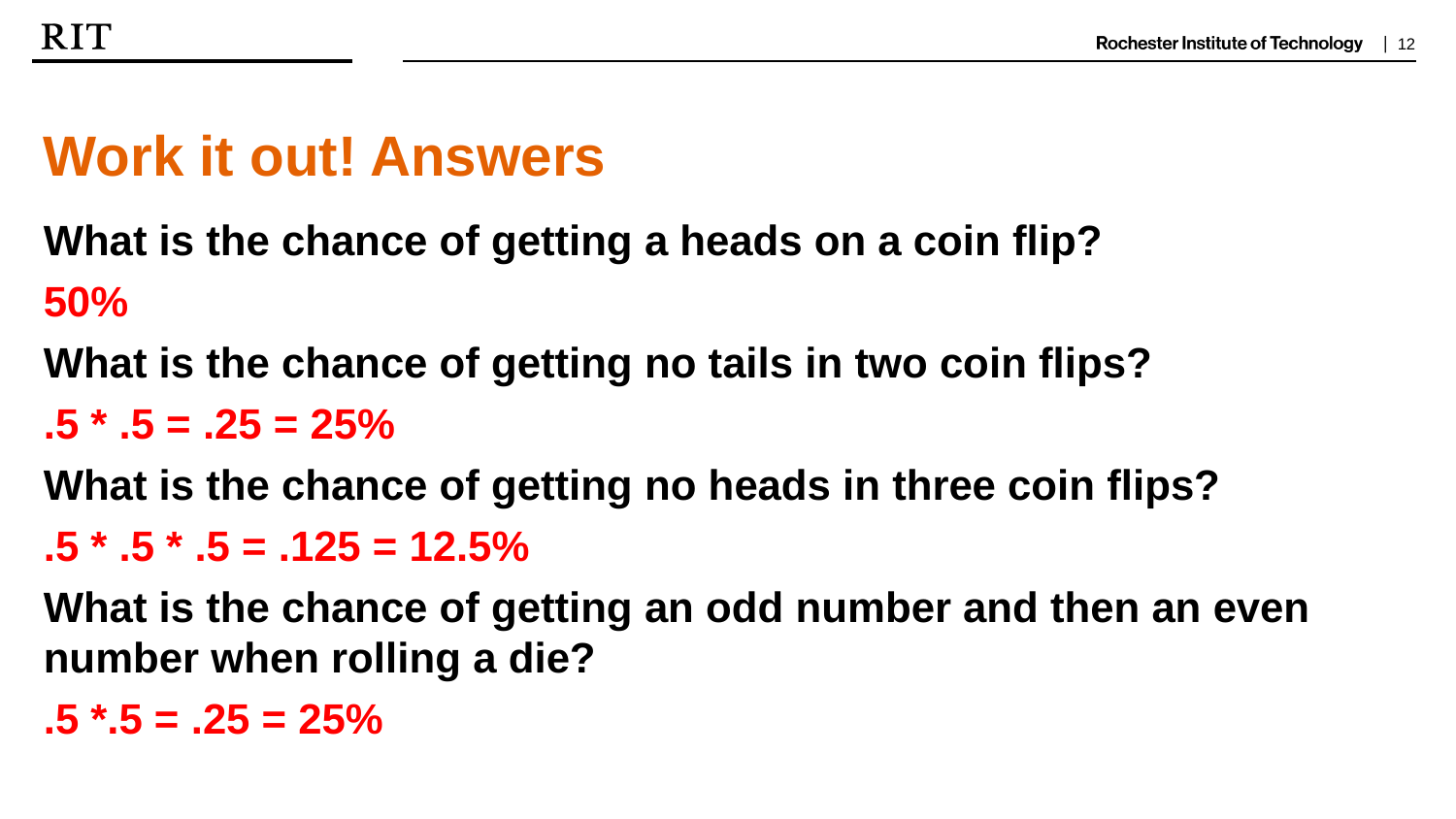

Work it out! Answers
What is the chance of getting a heads on a coin flip?
50%
What is the chance of getting no tails in two coin flips?
.5 * .5 = .25 = 25%
What is the chance of getting no heads in three coin flips?
.5 * .5 * .5 = .125 = 12.5%
What is the chance of getting an odd number and then an even number when rolling a die?
.5 *.5 = .25 = 25%